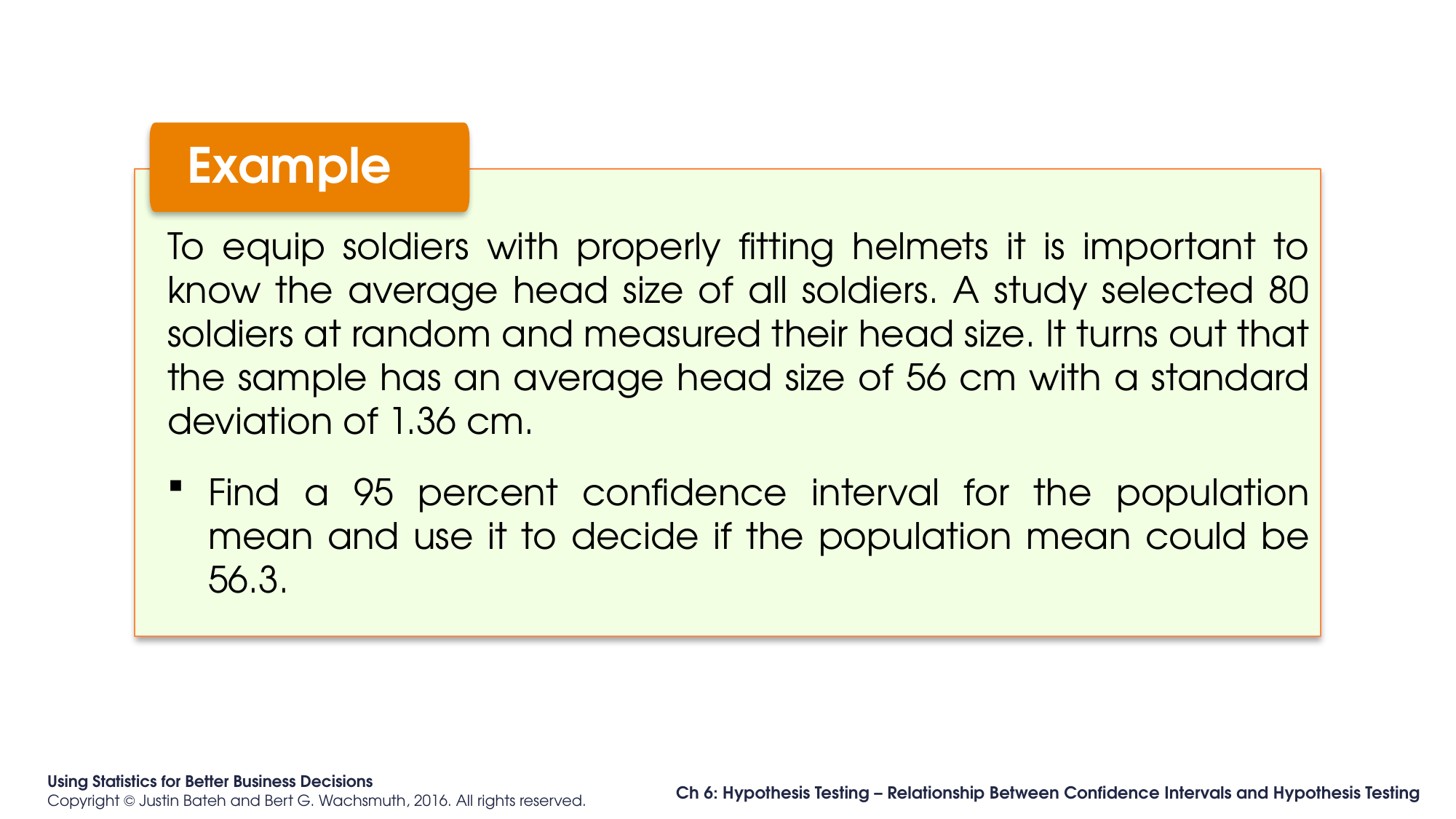

Example
To equip soldiers with properly fitting helmets it is important to know the average head size of all soldiers. A study selected 80 soldiers at random and measured their head size. It turns out that the sample has an average head size of 56 cm with a standard deviation of 1.36 cm.
Find a 95 percent confidence interval for the population mean and use it to decide if the population mean could be 56.3.
Ch 6: Hypothesis Testing – Relationship Between Confidence Intervals and Hypothesis Testing